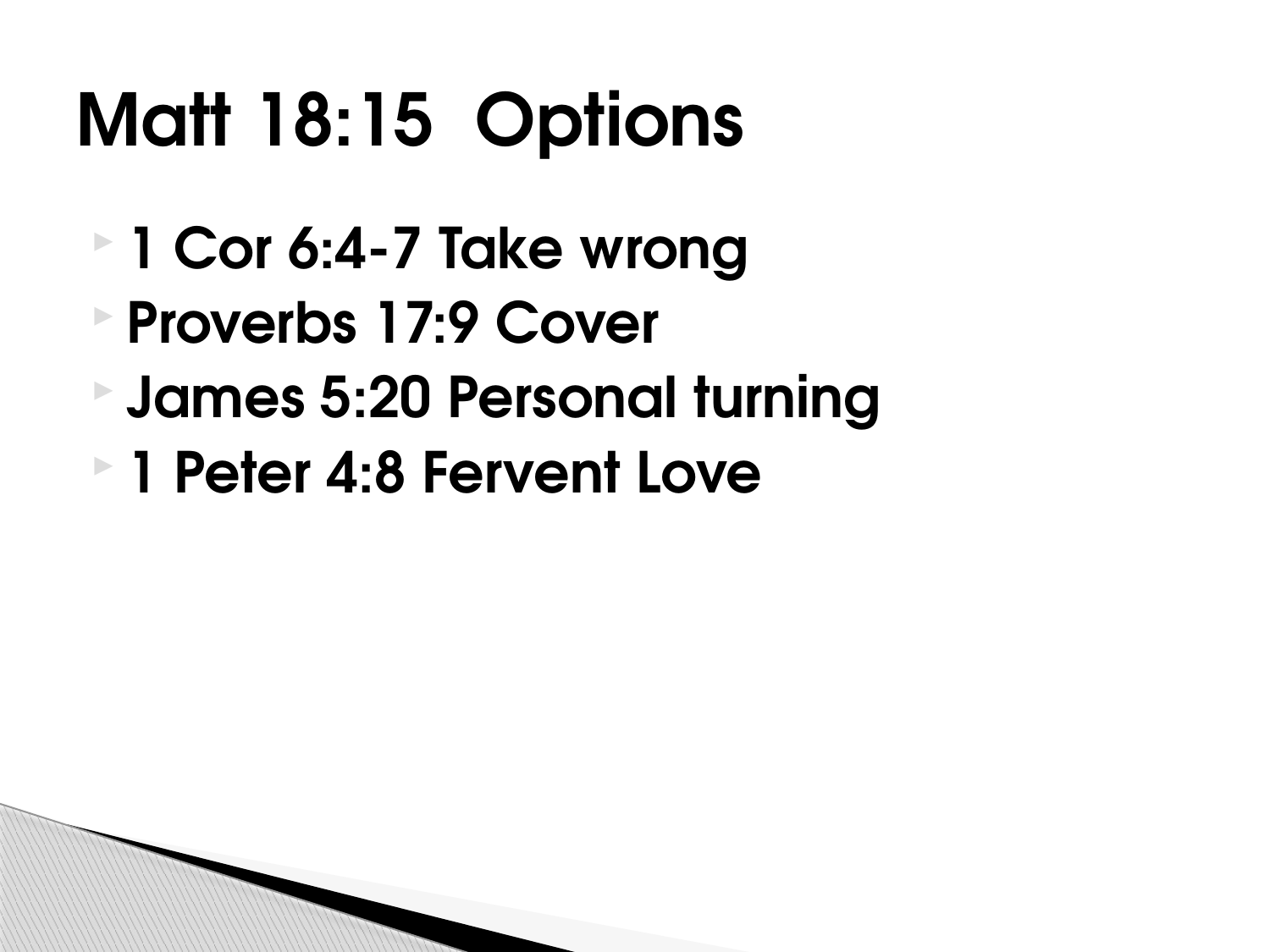

# Matt 18:15  Options
1 Cor 6:4-7 Take wrong
Proverbs 17:9 Cover
James 5:20 Personal turning
1 Peter 4:8 Fervent Love